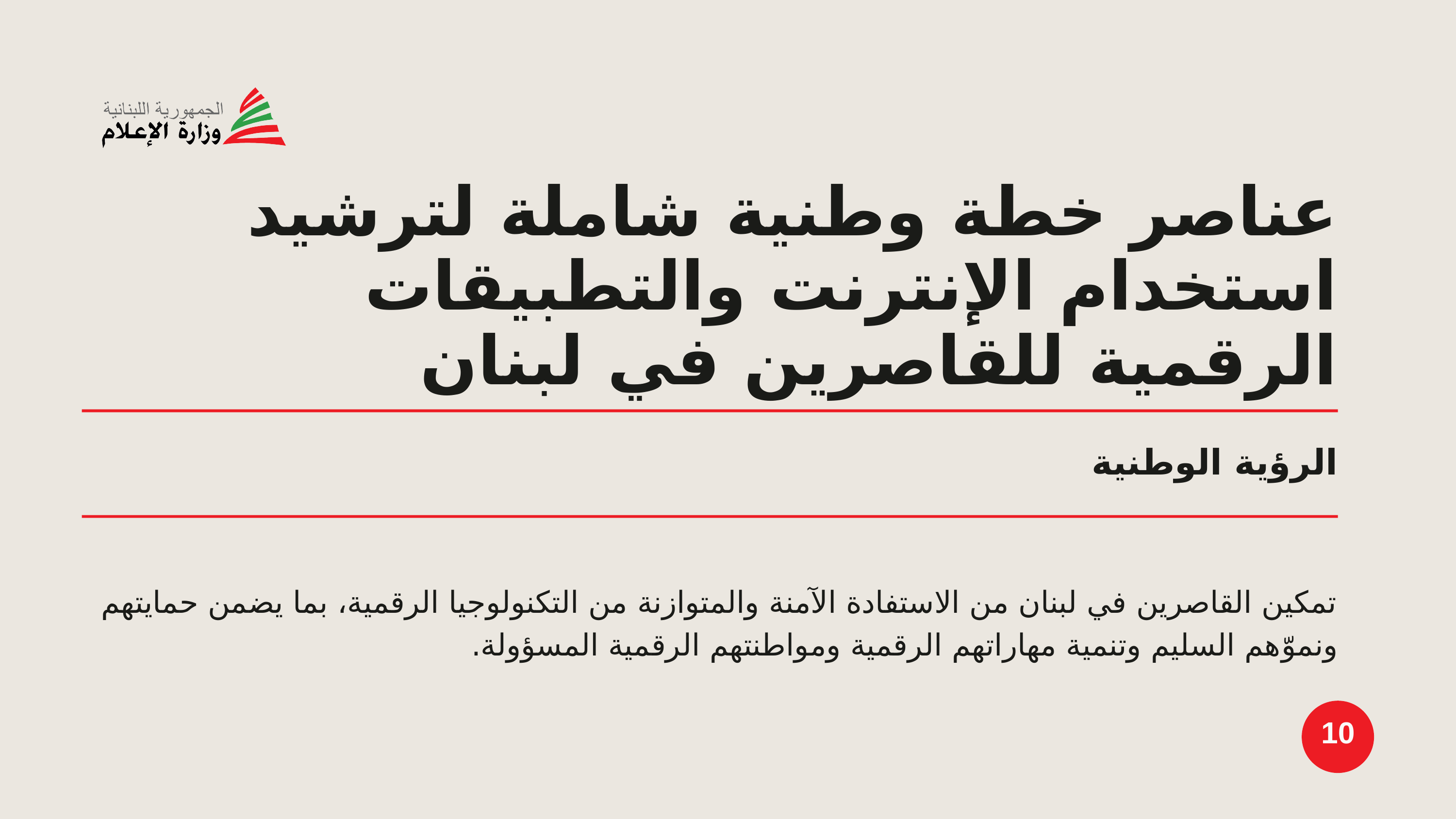

عناصر خطة وطنية شاملة لترشيد استخدام الإنترنت والتطبيقات الرقمية للقاصرين في لبنان

الرؤية الوطنية

تمكين القاصرين في لبنان من الاستفادة الآمنة والمتوازنة من التكنولوجيا الرقمية، بما يضمن حمايتهم ونموّهم السليم وتنمية مهاراتهم الرقمية ومواطنتهم الرقمية المسؤولة.

10